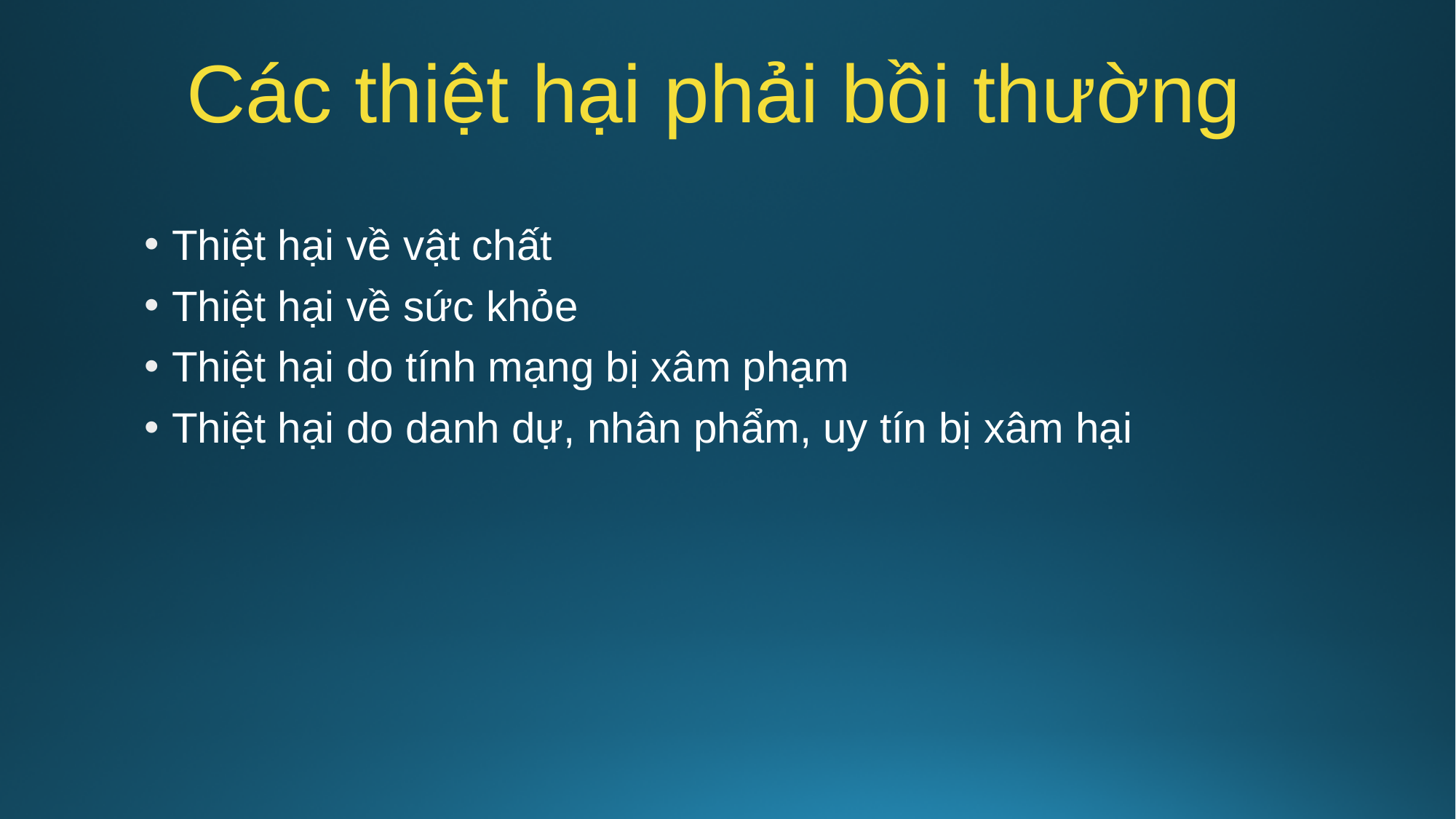

# Các thiệt hại phải bồi thường
Thiệt hại về vật chất
Thiệt hại về sức khỏe
Thiệt hại do tính mạng bị xâm phạm
Thiệt hại do danh dự, nhân phẩm, uy tín bị xâm hại